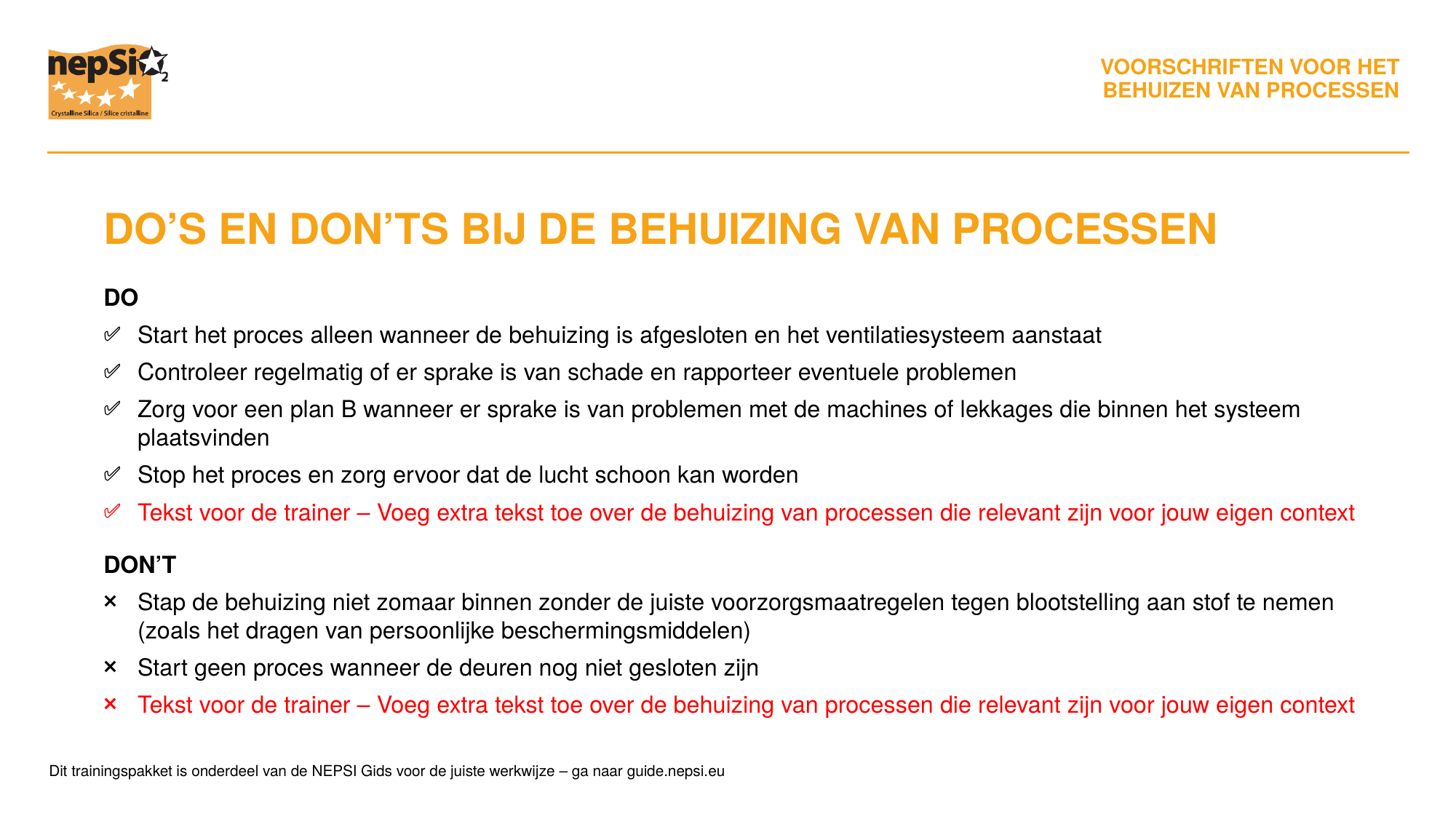

DO’S EN DON’TS BIJ DE BEHUIZING VAN PROCESSEN
DO
Start het proces alleen wanneer de behuizing is afgesloten en het ventilatiesysteem aanstaat
Controleer regelmatig of er sprake is van schade en rapporteer eventuele problemen
Zorg voor een plan B wanneer er sprake is van problemen met de machines of lekkages die binnen het systeem plaatsvinden
Stop het proces en zorg ervoor dat de lucht schoon kan worden
Tekst voor de trainer – Voeg extra tekst toe over de behuizing van processen die relevant zijn voor jouw eigen context
DON’T
Stap de behuizing niet zomaar binnen zonder de juiste voorzorgsmaatregelen tegen blootstelling aan stof te nemen (zoals het dragen van persoonlijke beschermingsmiddelen)
Start geen proces wanneer de deuren nog niet gesloten zijn
Tekst voor de trainer – Voeg extra tekst toe over de behuizing van processen die relevant zijn voor jouw eigen context